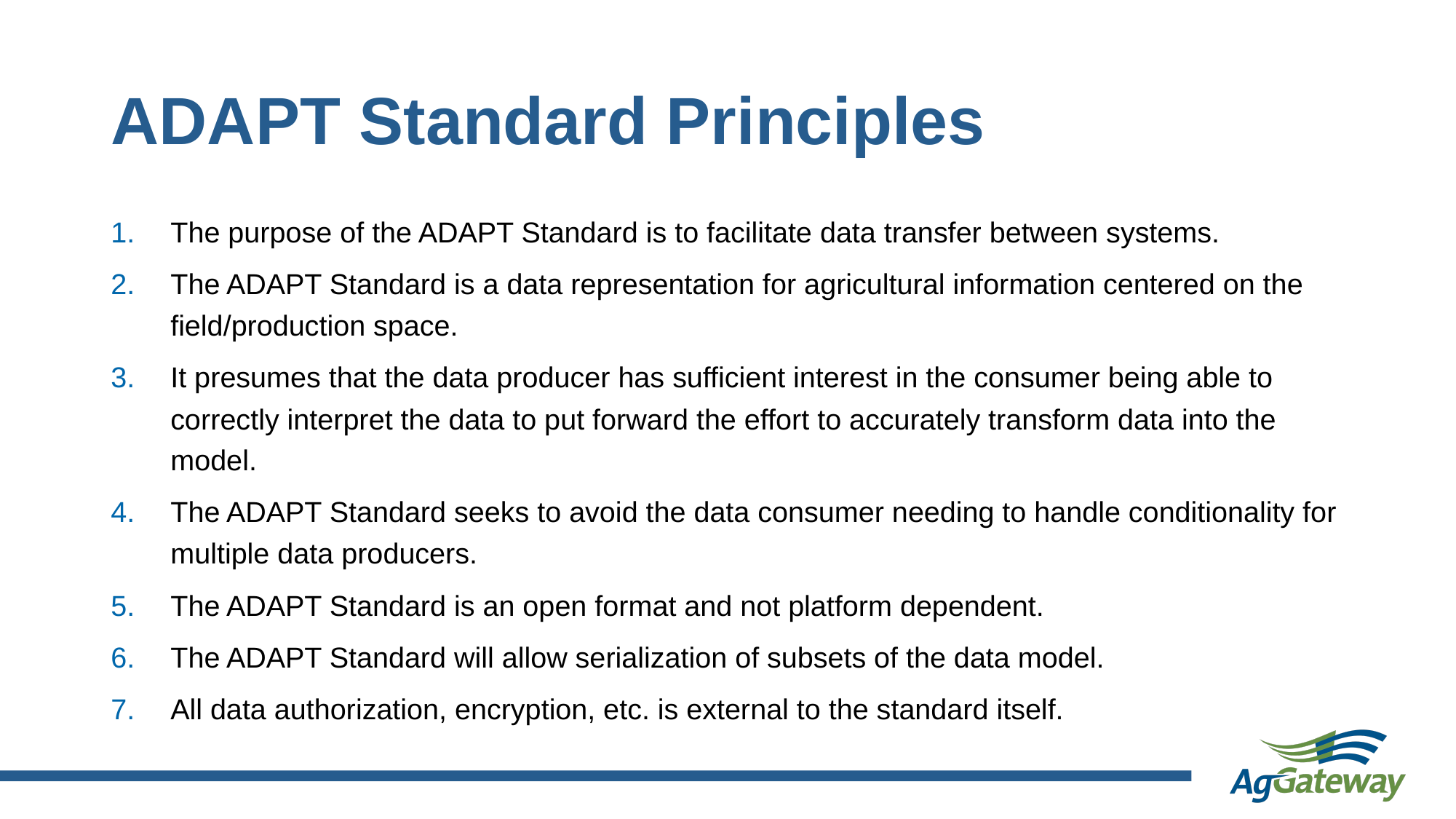

# ADAPT Standard Principles
The purpose of the ADAPT Standard is to facilitate data transfer between systems.
The ADAPT Standard is a data representation for agricultural information centered on the field/production space.
It presumes that the data producer has sufficient interest in the consumer being able to correctly interpret the data to put forward the effort to accurately transform data into the model.
The ADAPT Standard seeks to avoid the data consumer needing to handle conditionality for multiple data producers.
The ADAPT Standard is an open format and not platform dependent.
The ADAPT Standard will allow serialization of subsets of the data model.
All data authorization, encryption, etc. is external to the standard itself.